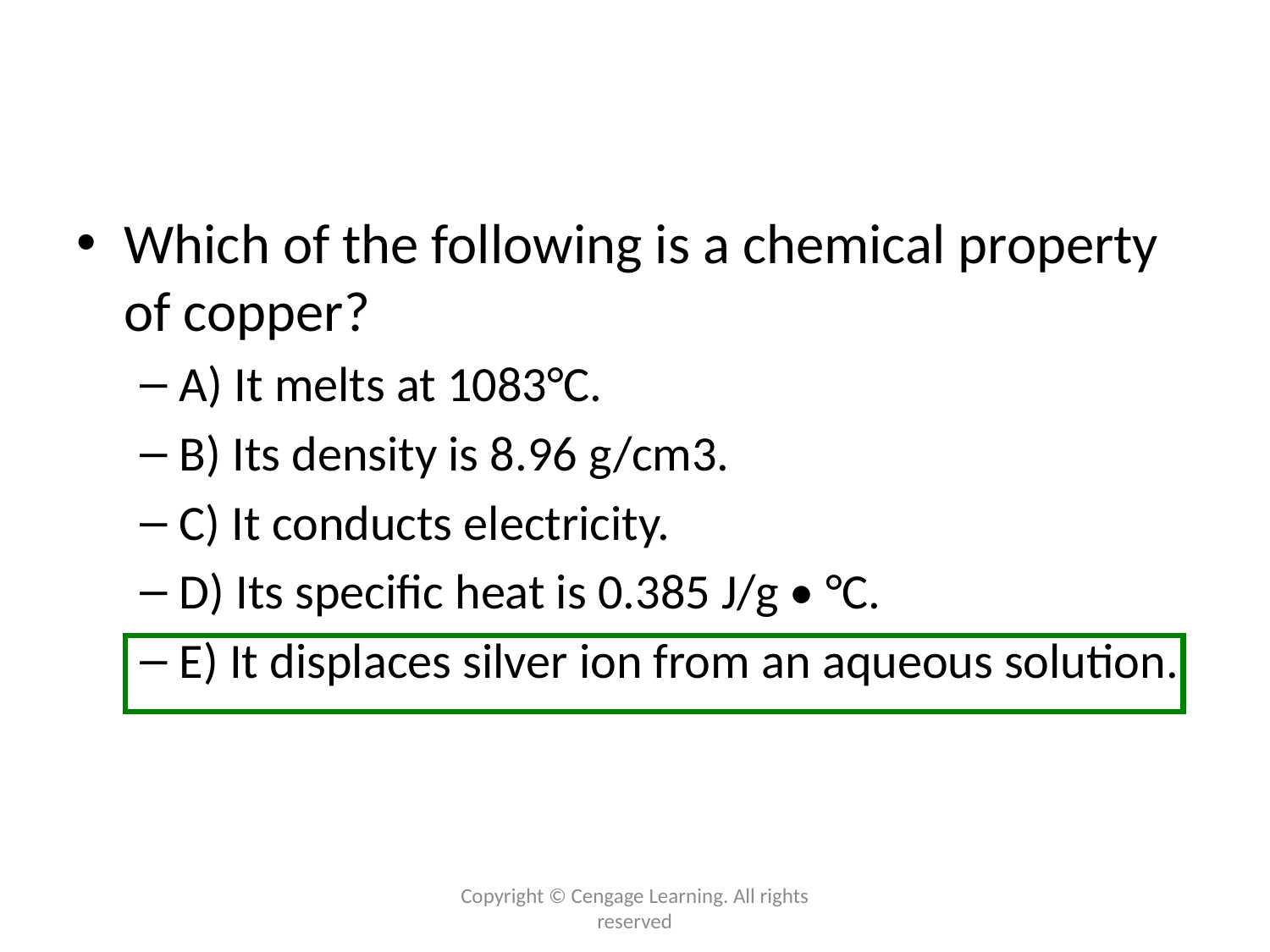

Which of the following is a chemical property of copper?
A) It melts at 1083°C.
B) Its density is 8.96 g/cm3.
C) It conducts electricity.
D) Its specific heat is 0.385 J/g • °C.
E) It displaces silver ion from an aqueous solution.

Copyright © Cengage Learning. All rights reserved